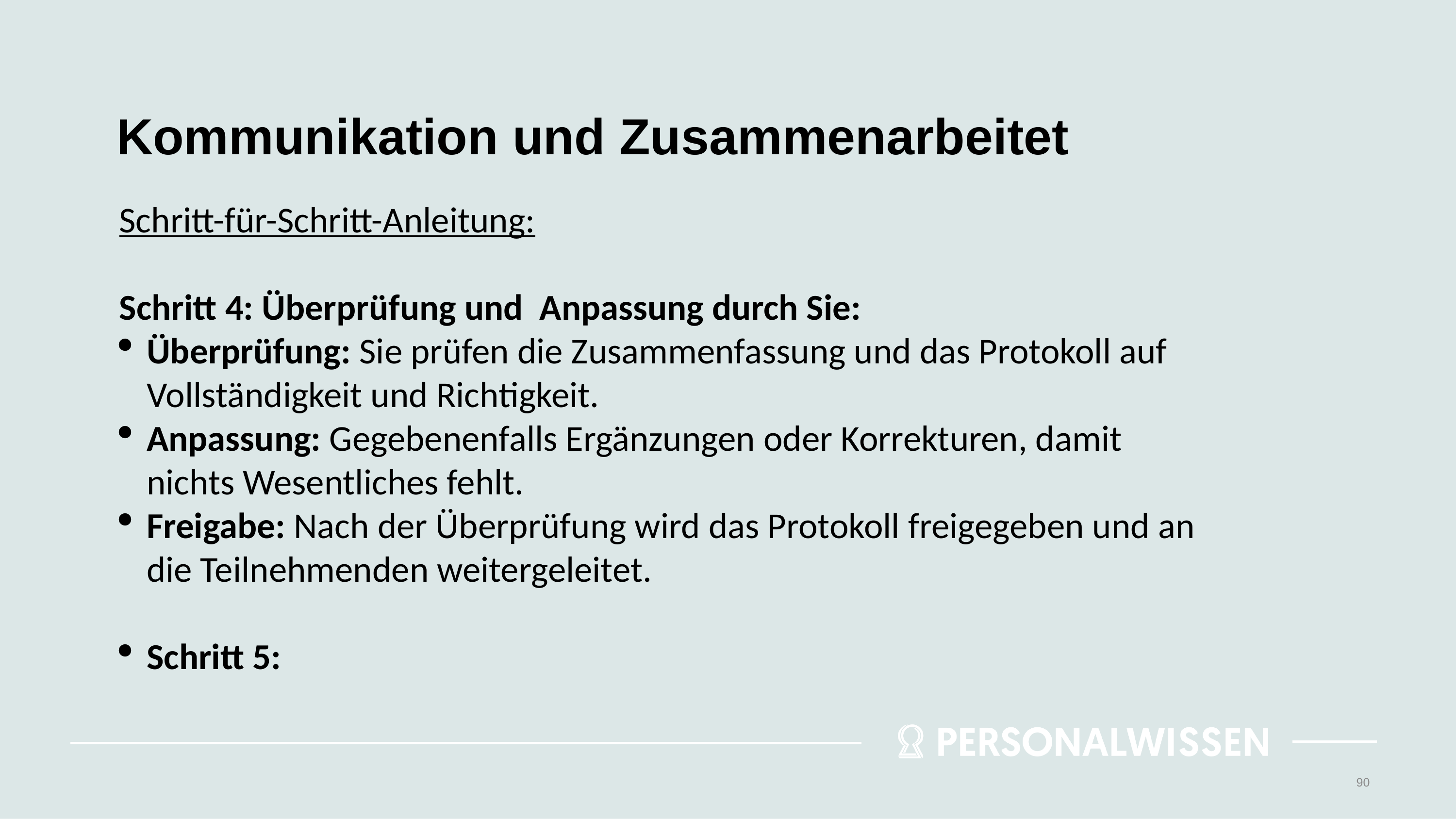

# Kommunikation und Zusammenarbeitet
Schritt-für-Schritt-Anleitung:

Schritt 4: Überprüfung und  Anpassung durch Sie:
Überprüfung: Sie prüfen die Zusammenfassung und das Protokoll auf Vollständigkeit und Richtigkeit.
Anpassung: Gegebenenfalls Ergänzungen oder Korrekturen, damit nichts Wesentliches fehlt.
Freigabe: Nach der Überprüfung wird das Protokoll freigegeben und an die Teilnehmenden weitergeleitet.

Schritt 5:
90